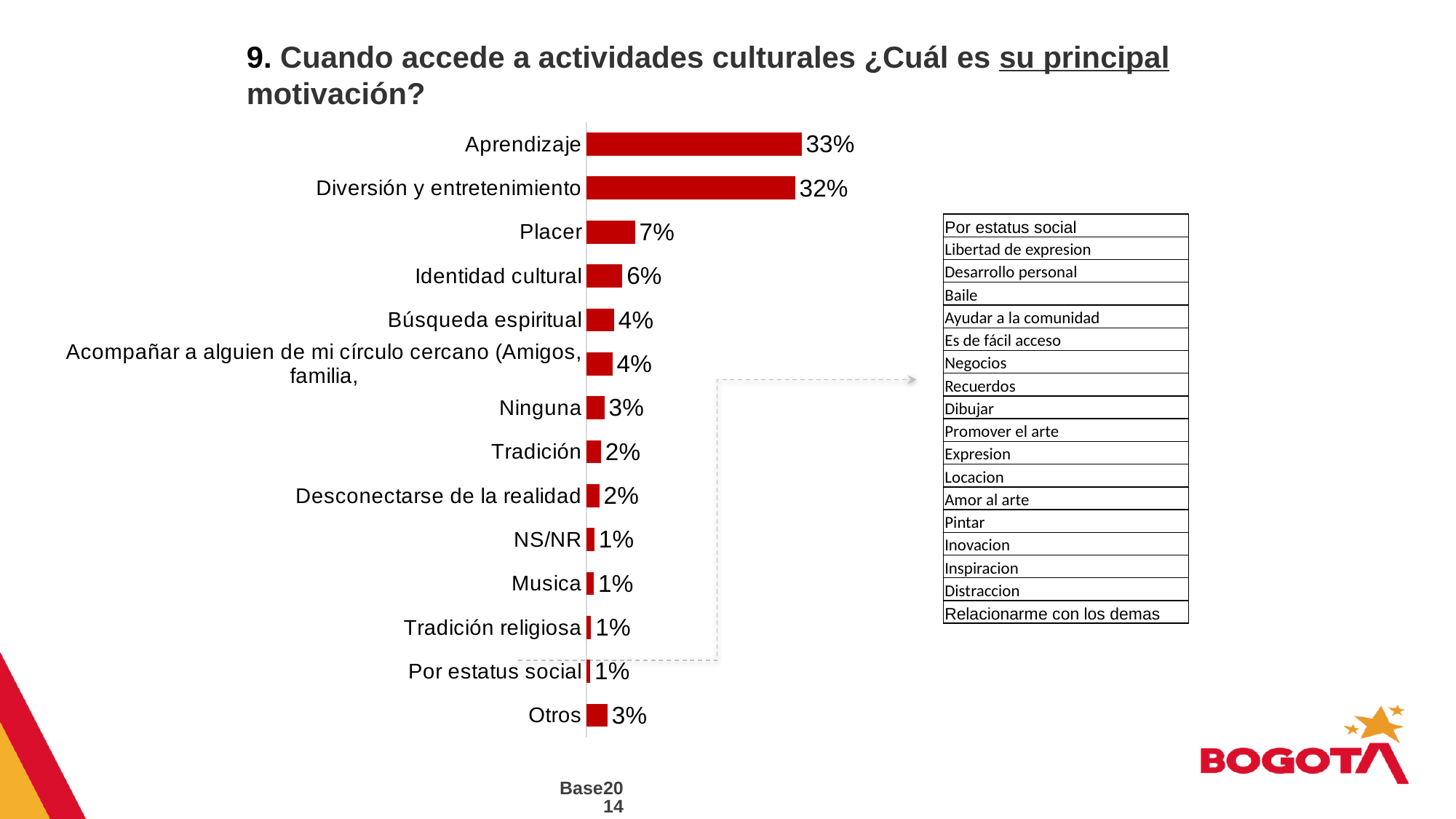

9. Cuando accede a actividades culturales ¿Cuál es su principal motivación?

### Chart

| Category |  |
|---|---|
| Otros | 0.0326315241690352 |
| Por estatus social | 0.005915855451513451 |
| Tradición religiosa | 0.007363510063788914 |
| Musica | 0.01154880381536613 |
| NS/NR | 0.012627281627213289 |
| Desconectarse de la realidad | 0.019936959969826088 |
| Tradición | 0.022659491232250903 |
| Ninguna | 0.028115035038403985 |
| Acompañar a alguien de mi círculo cercano (Amigos, familia, | 0.04041578989354741 |
| Búsqueda espiritual | 0.042772739302613154 |
| Identidad cultural | 0.05561571307605154 |
| Placer | 0.07499719581400524 |
| Diversión y entretenimiento | 0.3222519574846908 |
| Aprendizaje | 0.33222211396149637 |
| Por estatus social |
| --- |
| Libertad de expresion |
| Desarrollo personal |
| Baile |
| Ayudar a la comunidad |
| Es de fácil acceso |
| Negocios |
| Recuerdos |
| Dibujar |
| Promover el arte |
| Expresion |
| Locacion |
| Amor al arte |
| Pintar |
| Inovacion |
| Inspiracion |
| Distraccion |
| Relacionarme con los demas |
Base2014